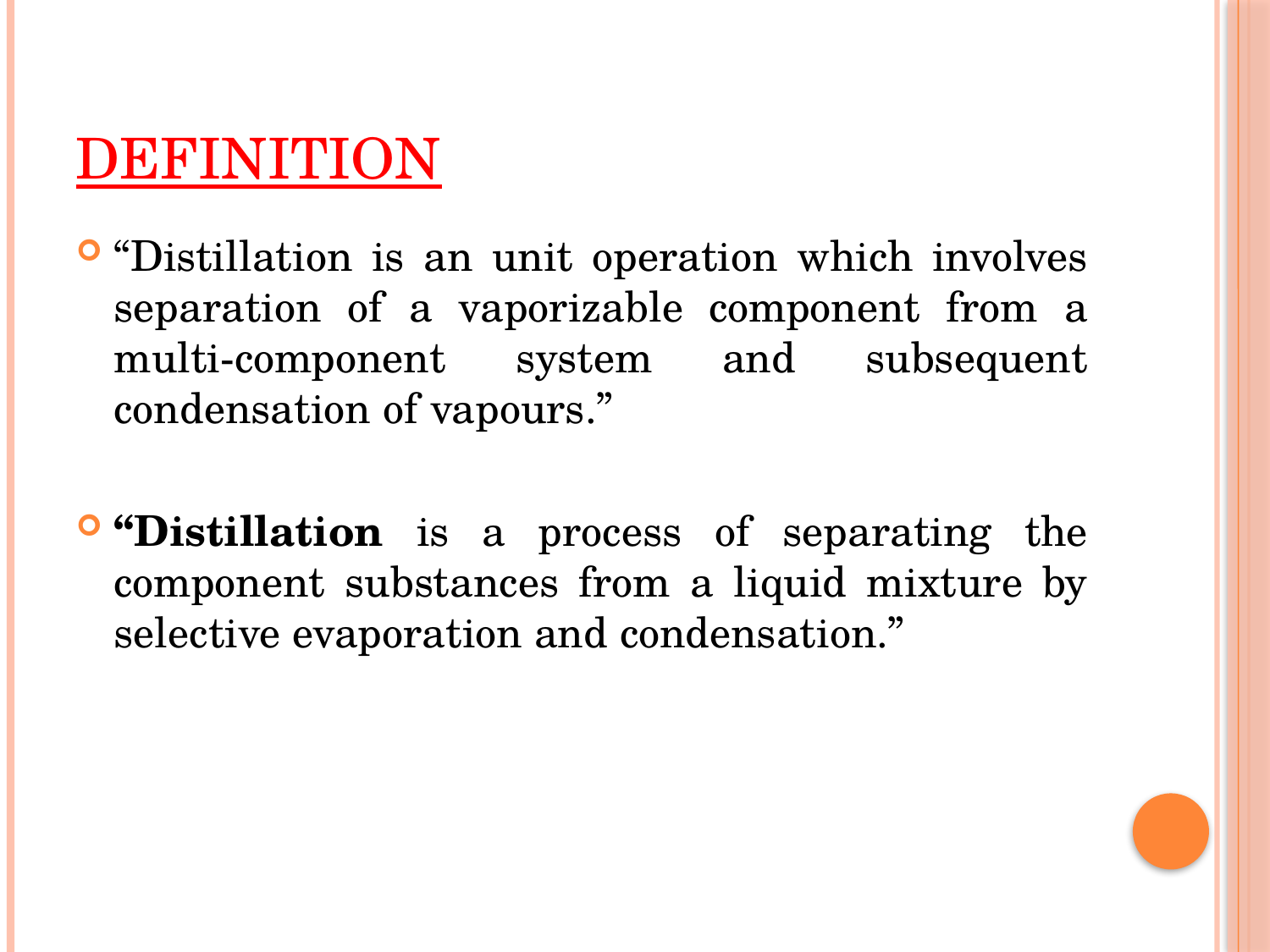

# Definition
“Distillation is an unit operation which involves separation of a vaporizable component from a multi-component system and subsequent condensation of vapours.”

“Distillation is a process of separating the component substances from a liquid mixture by selective evaporation and condensation.”